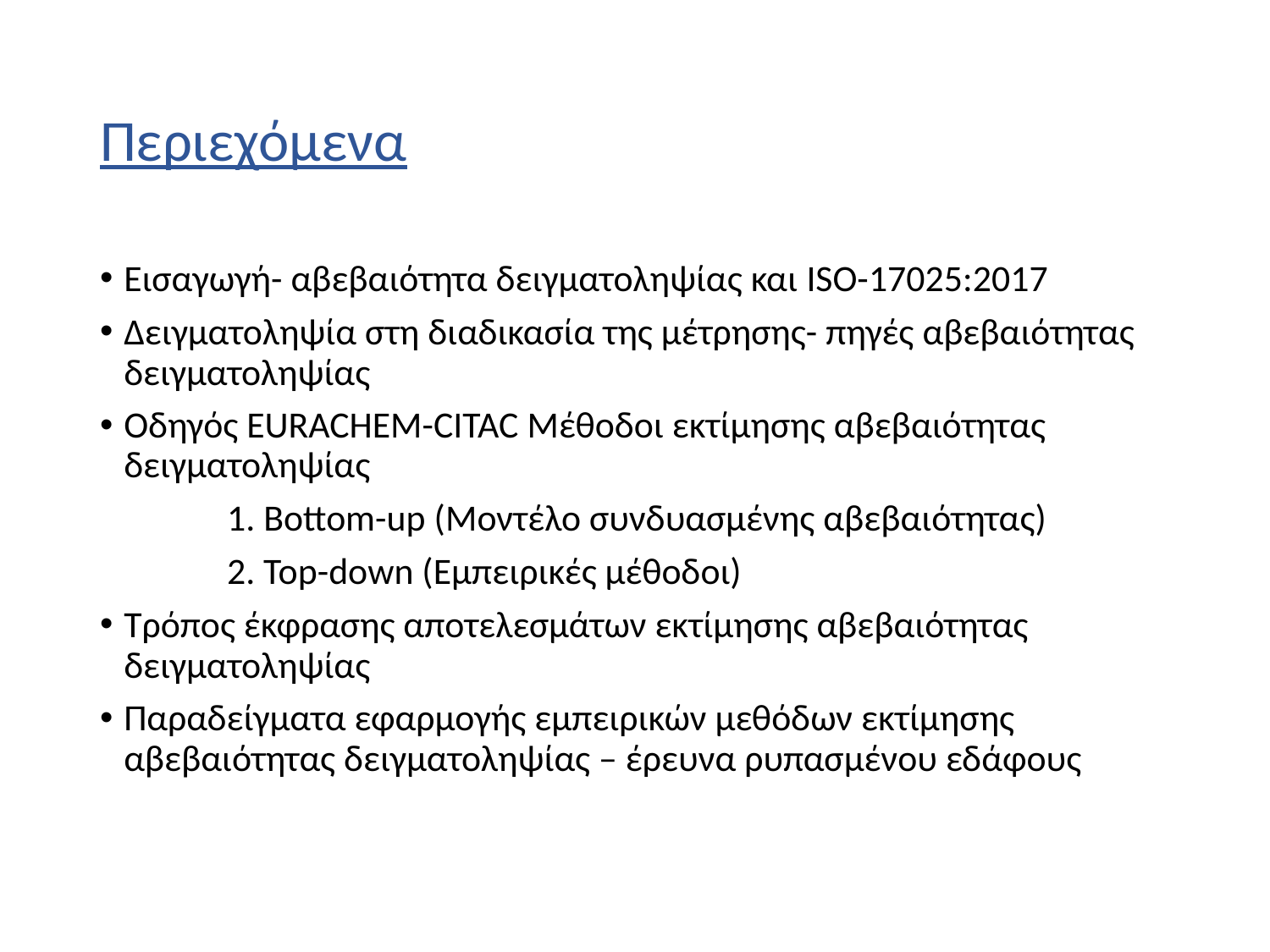

# Περιεχόμενα
Εισαγωγή- αβεβαιότητα δειγματοληψίας και ISO-17025:2017
Δειγματοληψία στη διαδικασία της μέτρησης- πηγές αβεβαιότητας δειγματοληψίας
Οδηγός EURACHEM-CITAC Μέθοδοι εκτίμησης αβεβαιότητας δειγματοληψίας
	1. Bottom-up (Μοντέλο συνδυασμένης αβεβαιότητας)
	2. Top-down (Εμπειρικές μέθοδοι)
Τρόπος έκφρασης αποτελεσμάτων εκτίμησης αβεβαιότητας δειγματοληψίας
Παραδείγματα εφαρμογής εμπειρικών μεθόδων εκτίμησης αβεβαιότητας δειγματοληψίας – έρευνα ρυπασμένου εδάφους